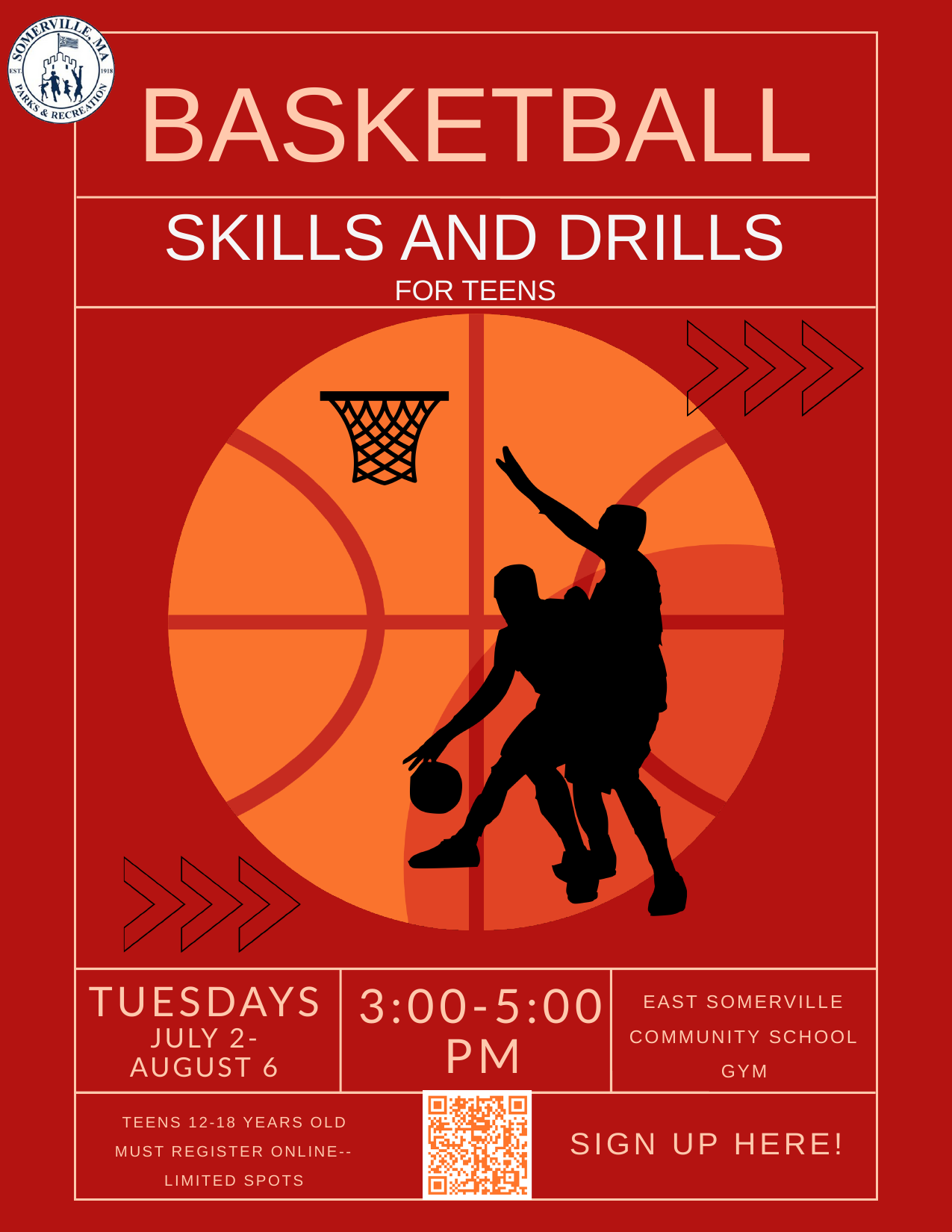

BASKETBALL
SKILLS AND DRILLS

FOR TEENS

EAST SOMERVILLE COMMUNITY SCHOOL GYM
TUESDAYS
JULY 2-
AUGUST 6
3:00-5:00 PM

TEENS 12-18 YEARS OLD
MUST REGISTER ONLINE--LIMITED SPOTS

SIGN UP HERE!